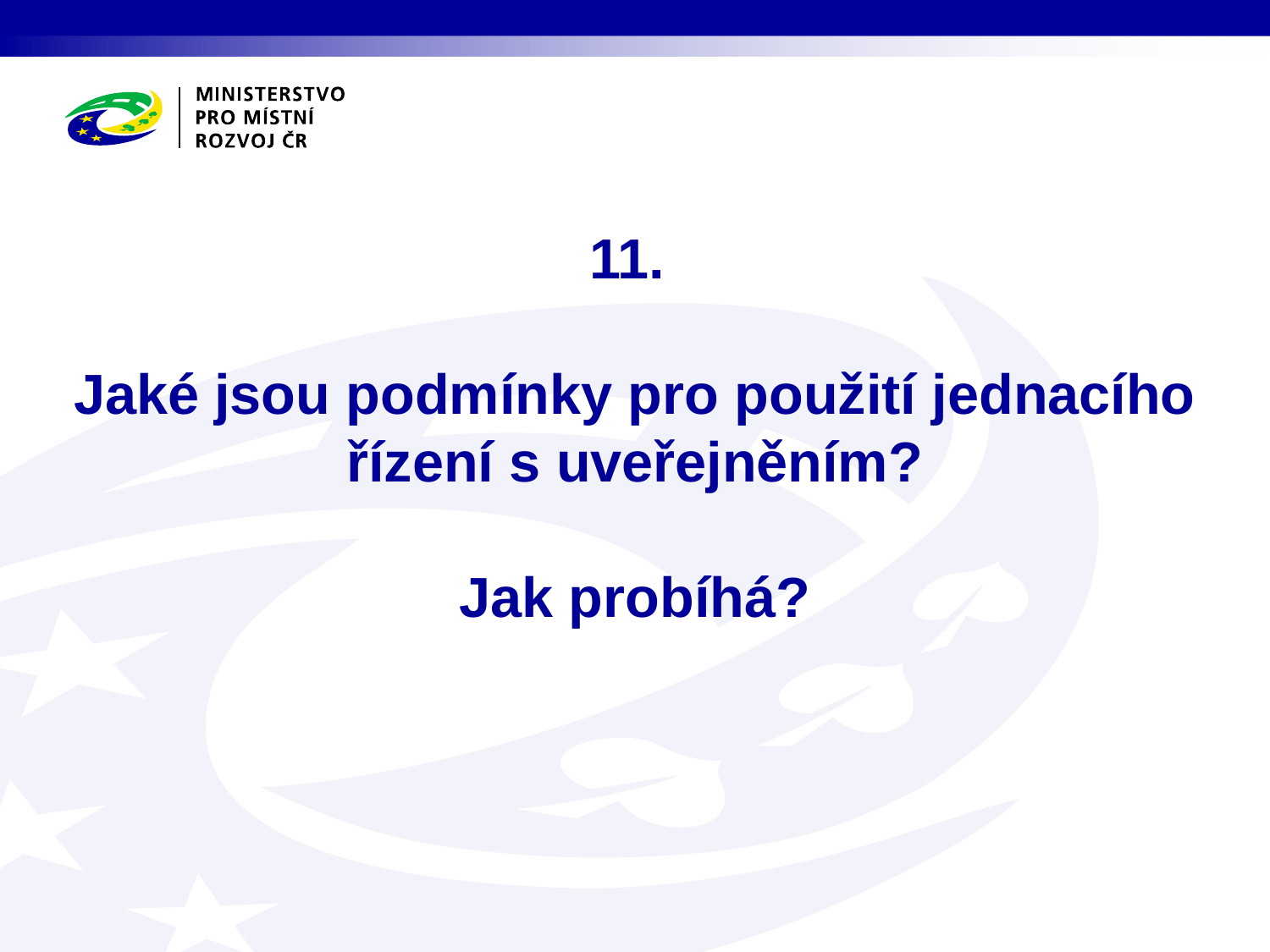

# 11. Jaké jsou podmínky pro použití jednacího řízení s uveřejněním? Jak probíhá?